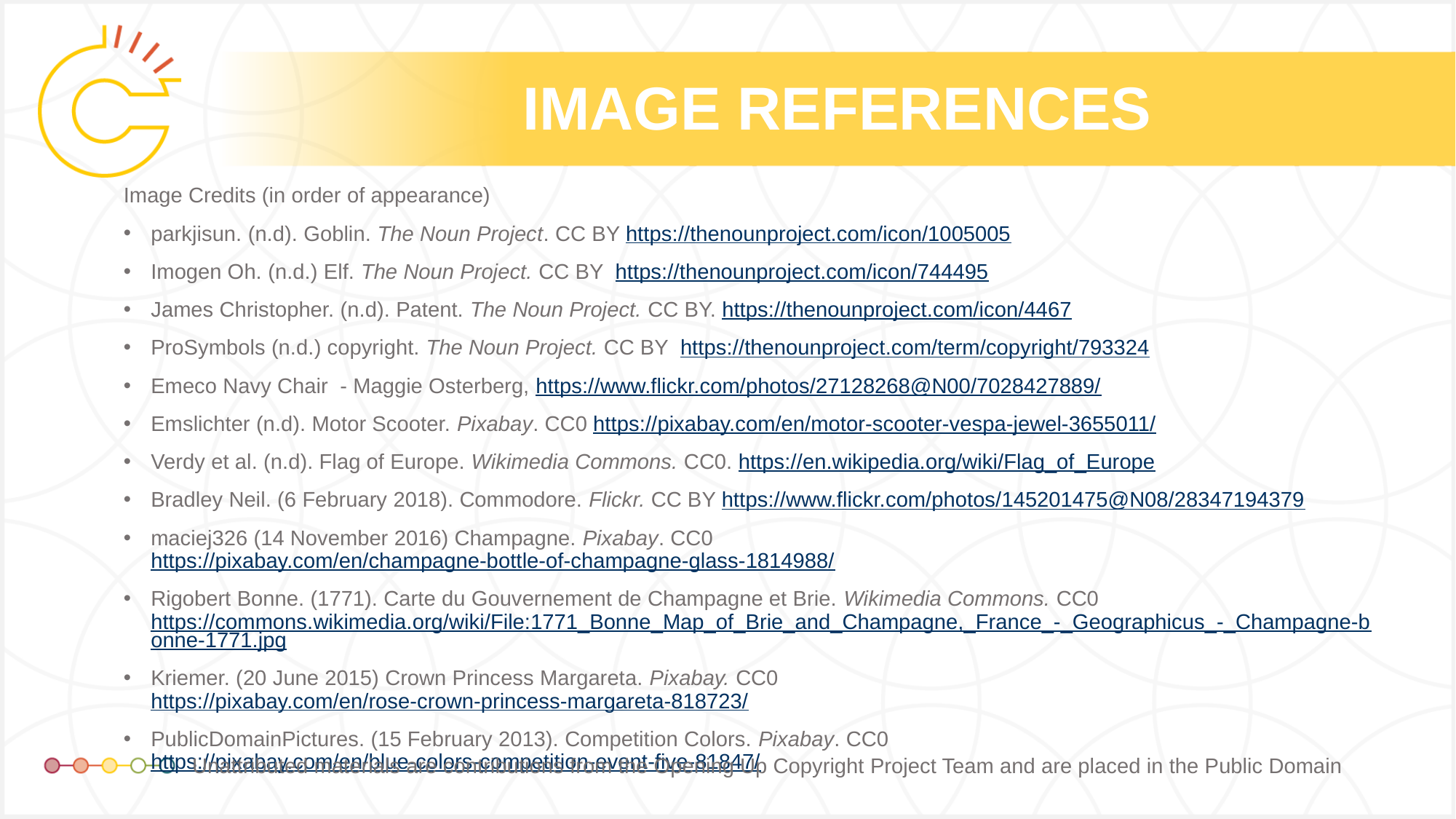

# IMAGE REFERENCES

Image Credits (in order of appearance)
parkjisun. (n.d). Goblin. The Noun Project. CC BY https://thenounproject.com/icon/1005005
Imogen Oh. (n.d.) Elf. The Noun Project. CC BY  https://thenounproject.com/icon/744495
James Christopher. (n.d). Patent. The Noun Project. CC BY. https://thenounproject.com/icon/4467
ProSymbols (n.d.) copyright. The Noun Project. CC BY  https://thenounproject.com/term/copyright/793324
Emeco Navy Chair  - Maggie Osterberg, https://www.flickr.com/photos/27128268@N00/7028427889/
Emslichter (n.d). Motor Scooter. Pixabay. CC0 https://pixabay.com/en/motor-scooter-vespa-jewel-3655011/
Verdy et al. (n.d). Flag of Europe. Wikimedia Commons. CC0. https://en.wikipedia.org/wiki/Flag_of_Europe
Bradley Neil. (6 February 2018). Commodore. Flickr. CC BY https://www.flickr.com/photos/145201475@N08/28347194379
maciej326 (14 November 2016) Champagne. Pixabay. CC0 https://pixabay.com/en/champagne-bottle-of-champagne-glass-1814988/
Rigobert Bonne. (1771). Carte du Gouvernement de Champagne et Brie. Wikimedia Commons. CC0 https://commons.wikimedia.org/wiki/File:1771_Bonne_Map_of_Brie_and_Champagne,_France_-_Geographicus_-_Champagne-bonne-1771.jpg
Kriemer. (20 June 2015) Crown Princess Margareta. Pixabay. CC0  https://pixabay.com/en/rose-crown-princess-margareta-818723/
PublicDomainPictures. (15 February 2013). Competition Colors. Pixabay. CC0 https://pixabay.com/en/blue-colors-competition-event-five-81847/

Unattributed materials are contributions from the Opening Up Copyright Project Team and are placed in the Public Domain